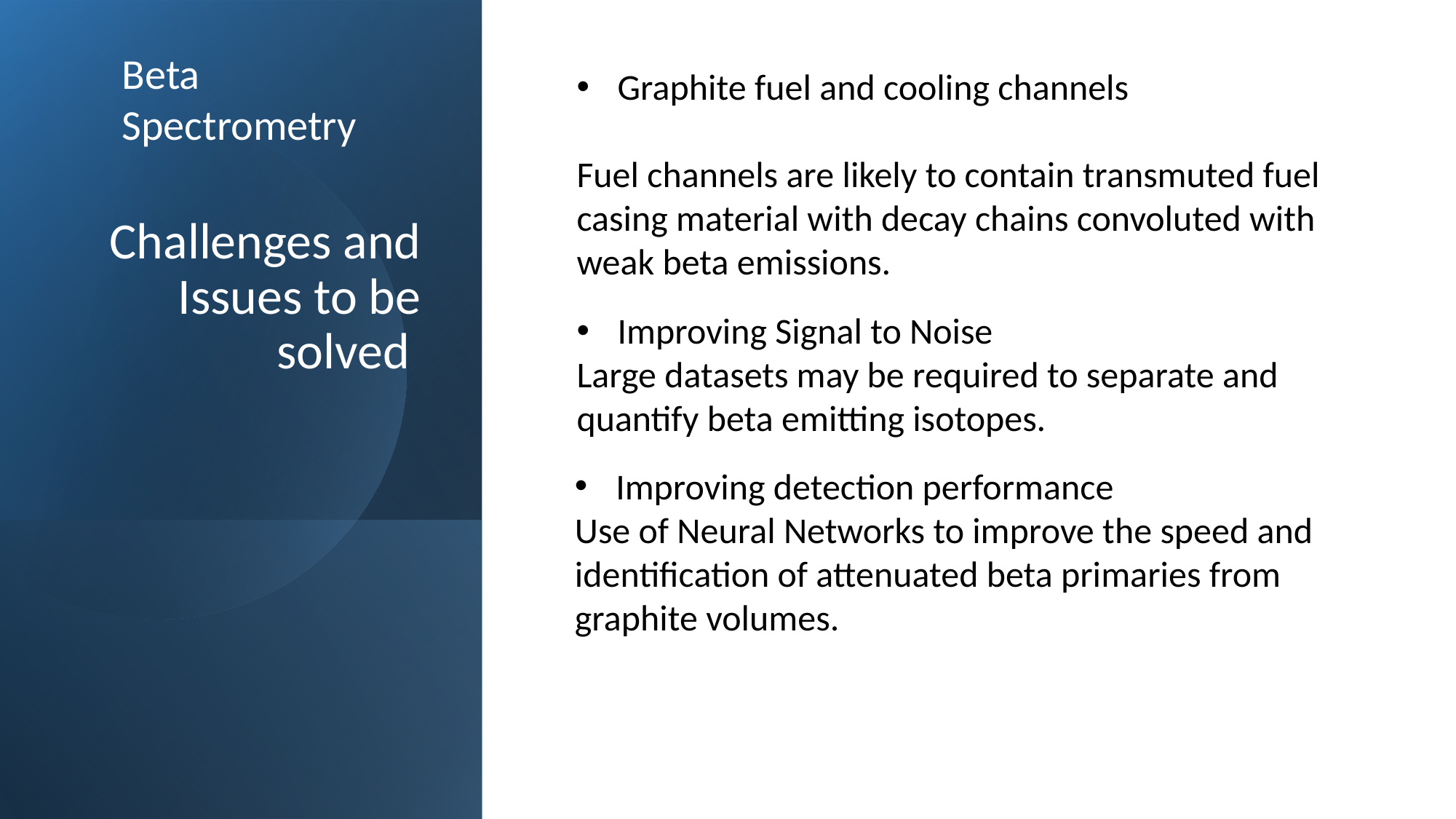

Beta Spectrometry
Graphite fuel and cooling channels

Fuel channels are likely to contain transmuted fuel casing material with decay chains convoluted with weak beta emissions.

# Challenges and Issues to be solved
Improving Signal to Noise
Large datasets may be required to separate and quantify beta emitting isotopes.

Improving detection performance
Use of Neural Networks to improve the speed and identification of attenuated beta primaries from graphite volumes.